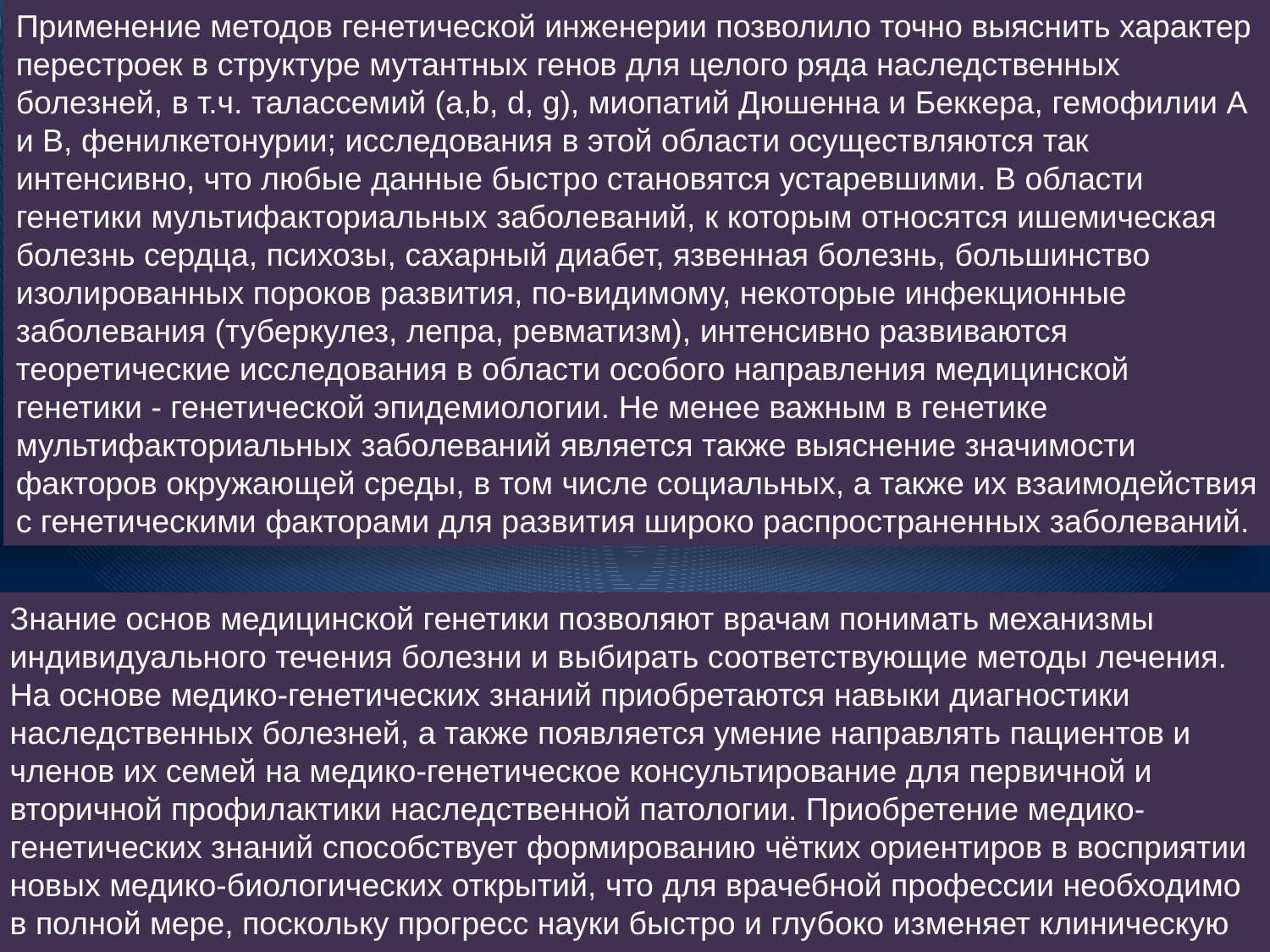

Применение методов генетической инженерии позволило точно выяснить характер перестроек в структуре мутантных генов для целого ряда наследственных болезней, в т.ч. талассемий (a,b, d, g), миопатий Дюшенна и Беккера, гемофилии А и В, фенилкетонурии; исследования в этой области осуществляются так интенсивно, что любые данные быстро становятся устаревшими. В области генетики мультифакториальных заболеваний, к которым относятся ишемическая болезнь сердца, психозы, сахарный диабет, язвенная болезнь, большинство изолированных пороков развития, по-видимому, некоторые инфекционные заболевания (туберкулез, лепра, ревматизм), интенсивно развиваются теоретические исследования в области особого направления медицинской генетики - генетической эпидемиологии. Не менее важным в генетике мультифакториальных заболеваний является также выяснение значимости факторов окружающей среды, в том числе социальных, а также их взаимодействия с генетическими факторами для развития широко распространенных заболеваний.
Знание основ медицинской генетики позволяют врачам понимать механизмы индивидуального течения болезни и выбирать соответствующие методы лечения. На основе медико-генетических знаний приобретаются навыки диагностики наследственных болезней, а также появляется умение направлять пациентов и членов их семей на медико-генетическое консультирование для первичной и вторичной профилактики наследственной патологии. Приобретение медико-генетических знаний способствует формированию чётких ориентиров в восприятии новых медико-биологических открытий, что для врачебной профессии необходимо в полной мере, поскольку прогресс науки быстро и глубоко изменяет клиническую практику.